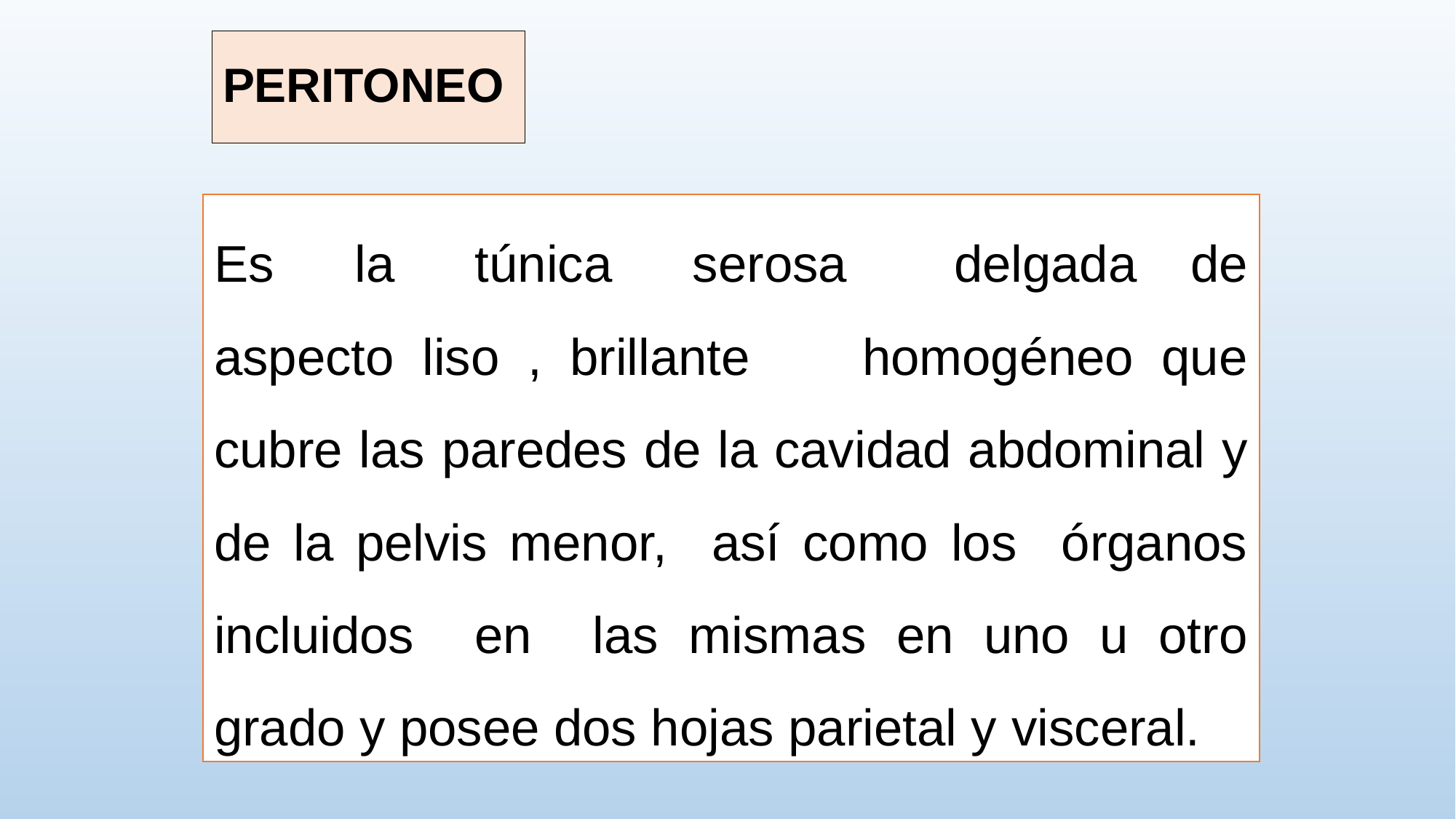

# PERITONEO
Es   la   túnica   serosa    delgada  de aspecto liso , brillante    homogéneo que cubre las paredes de la cavidad abdominal y de la pelvis menor,  así como los  órganos incluidos  en  las mismas en uno u otro grado y posee dos hojas parietal y visceral.